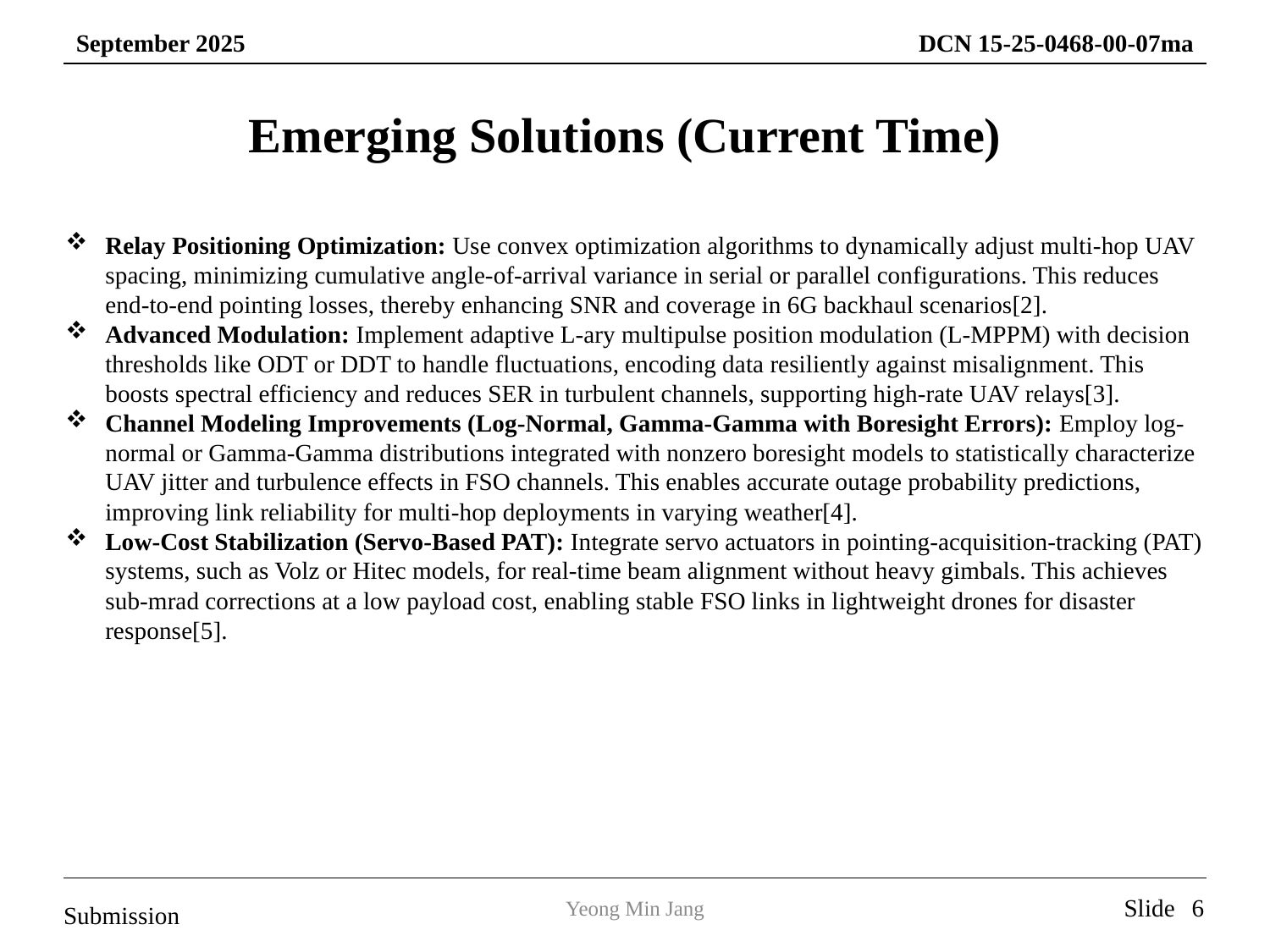

Emerging Solutions (Current Time)
Relay Positioning Optimization: Use convex optimization algorithms to dynamically adjust multi-hop UAV spacing, minimizing cumulative angle-of-arrival variance in serial or parallel configurations. This reduces end-to-end pointing losses, thereby enhancing SNR and coverage in 6G backhaul scenarios[2].
Advanced Modulation: Implement adaptive L-ary multipulse position modulation (L-MPPM) with decision thresholds like ODT or DDT to handle fluctuations, encoding data resiliently against misalignment. This boosts spectral efficiency and reduces SER in turbulent channels, supporting high-rate UAV relays[3].
Channel Modeling Improvements (Log-Normal, Gamma-Gamma with Boresight Errors): Employ log-normal or Gamma-Gamma distributions integrated with nonzero boresight models to statistically characterize UAV jitter and turbulence effects in FSO channels. This enables accurate outage probability predictions, improving link reliability for multi-hop deployments in varying weather[4].
Low-Cost Stabilization (Servo-Based PAT): Integrate servo actuators in pointing-acquisition-tracking (PAT) systems, such as Volz or Hitec models, for real-time beam alignment without heavy gimbals. This achieves sub-mrad corrections at a low payload cost, enabling stable FSO links in lightweight drones for disaster response[5].